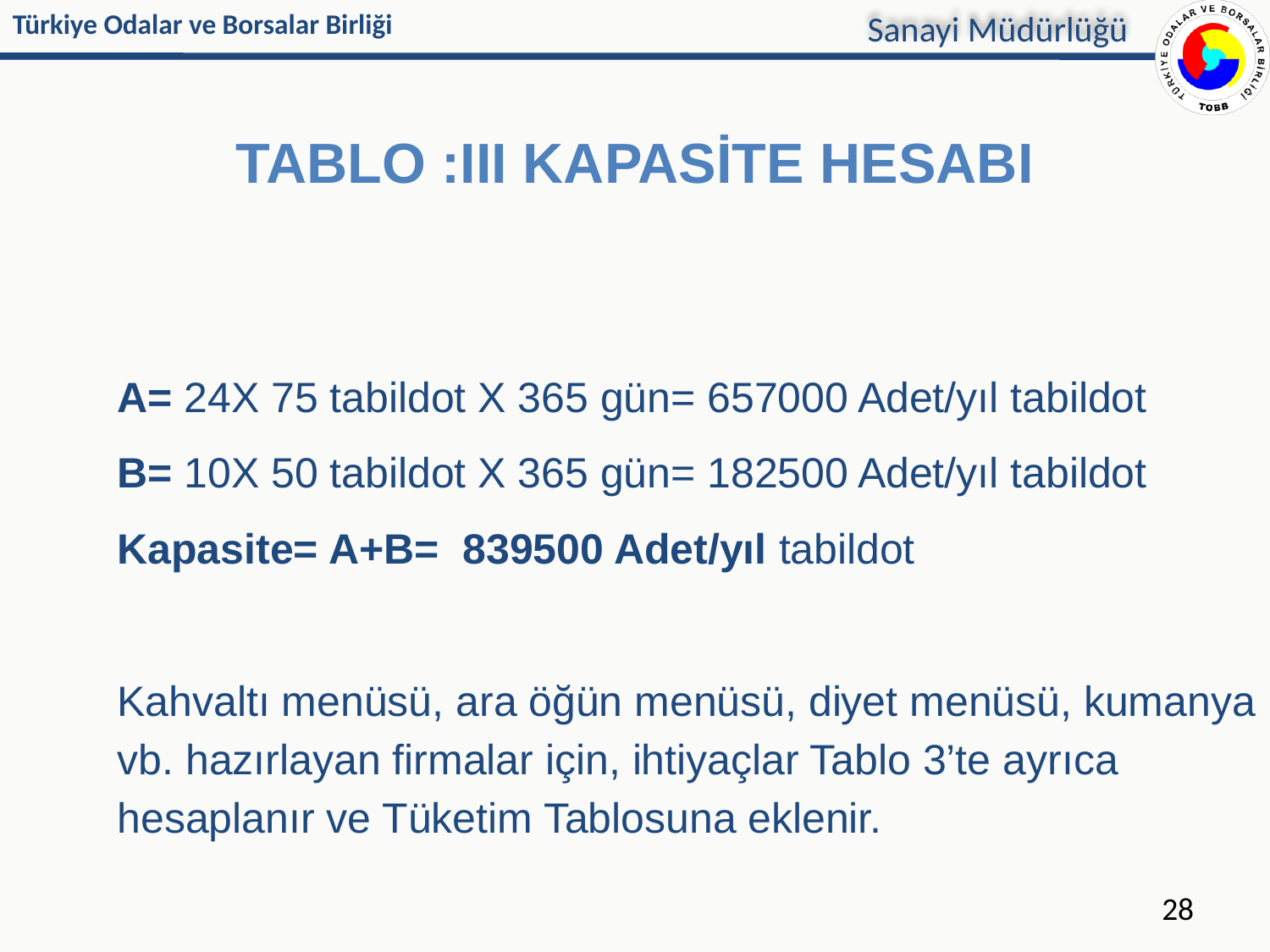

# TABLO :III KAPASİTE HESABI
A= 24X 75 tabildot X 365 gün= 657000 Adet/yıl tabildot
B= 10X 50 tabildot X 365 gün= 182500 Adet/yıl tabildot
Kapasite= A+B=  839500 Adet/yıl tabildot

Kahvaltı menüsü, ara öğün menüsü, diyet menüsü, kumanya vb. hazırlayan firmalar için, ihtiyaçlar Tablo 3’te ayrıca hesaplanır ve Tüketim Tablosuna eklenir.
28